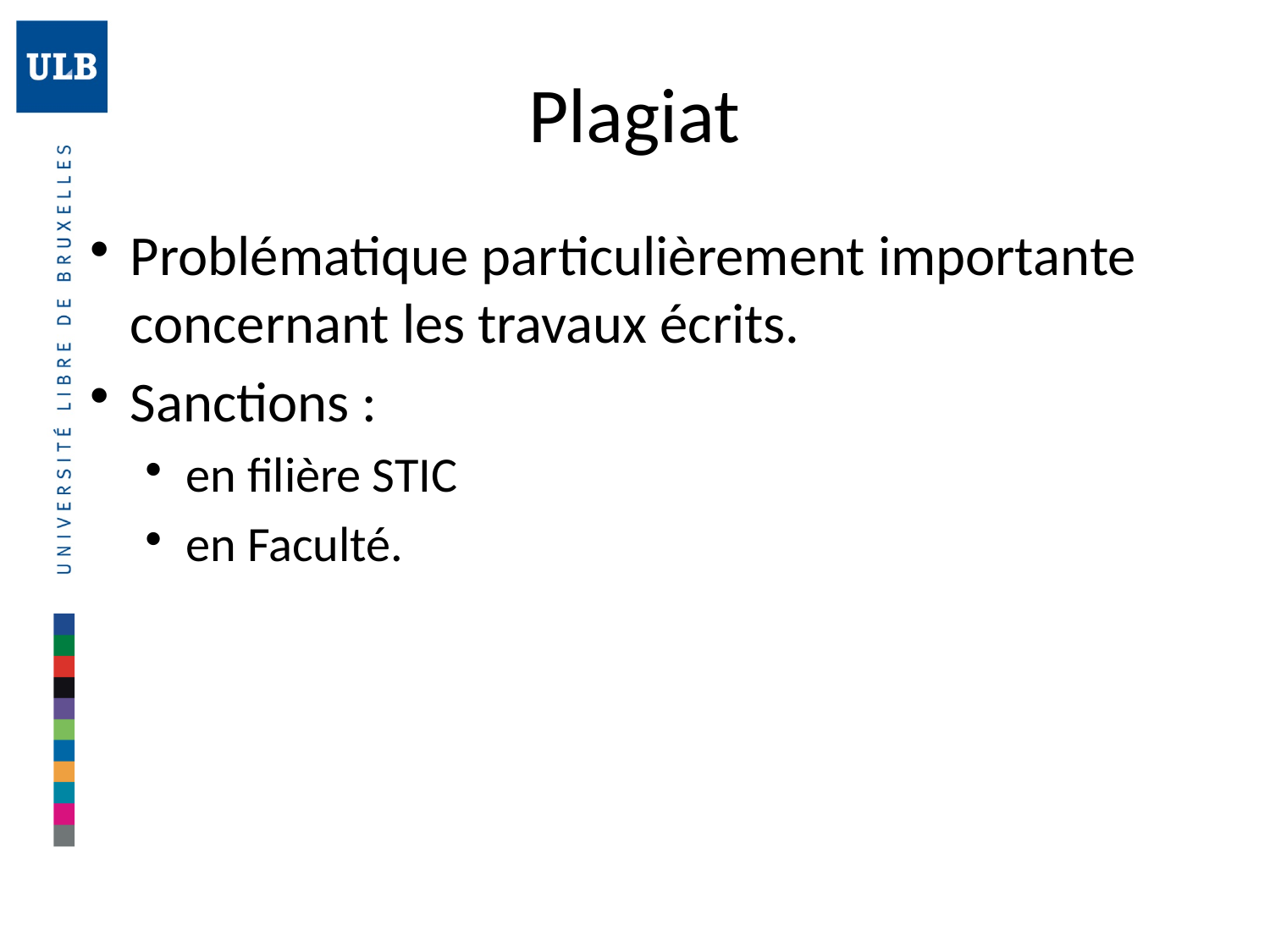

Plagiat
Problématique particulièrement importante concernant les travaux écrits.
Sanctions :
en filière STIC
en Faculté.